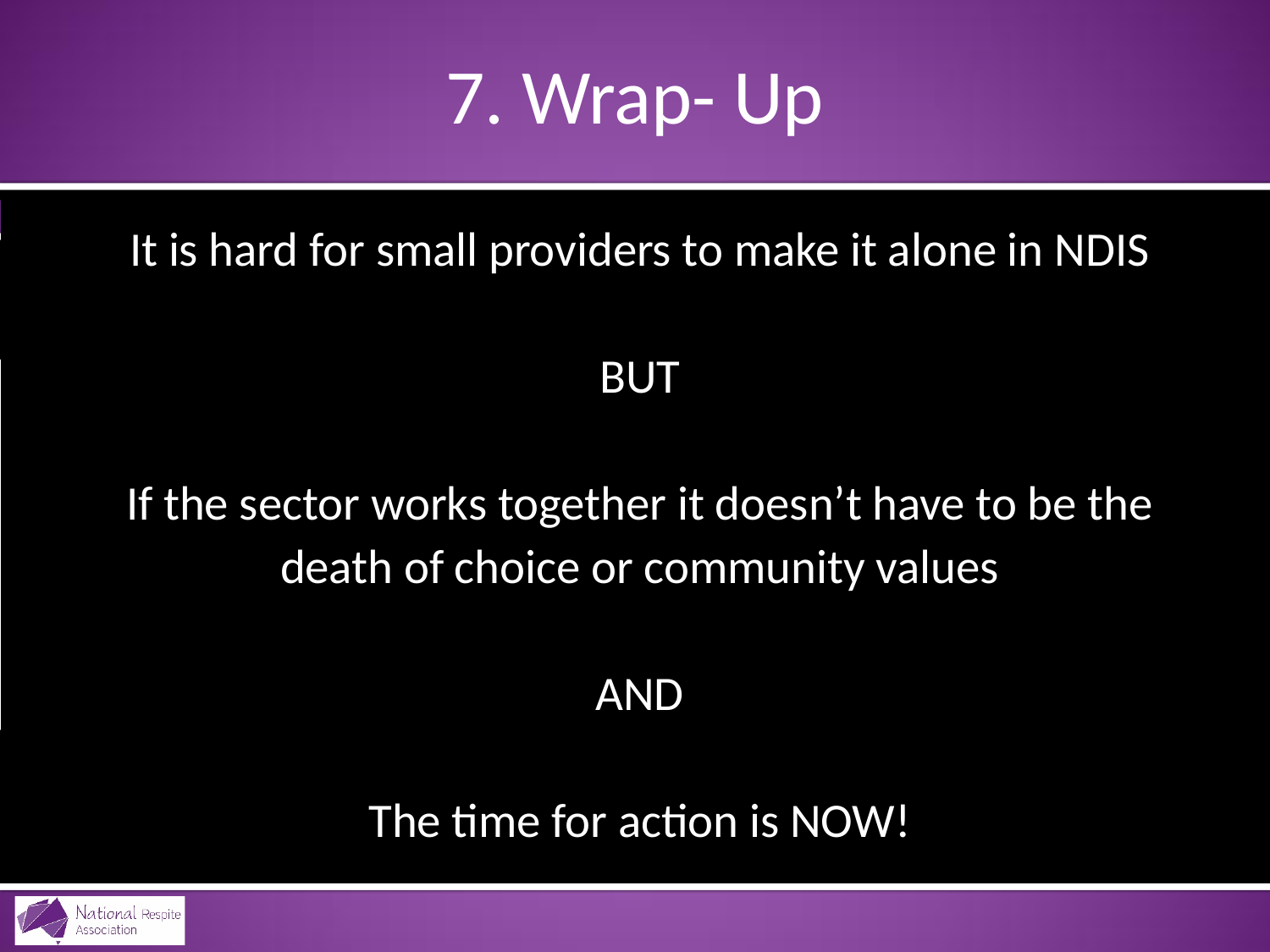

7. Wrap- Up
It is hard for small providers to make it alone in NDIS

BUT

If the sector works together it doesn’t have to be the death of choice or community values

AND

The time for action is NOW!